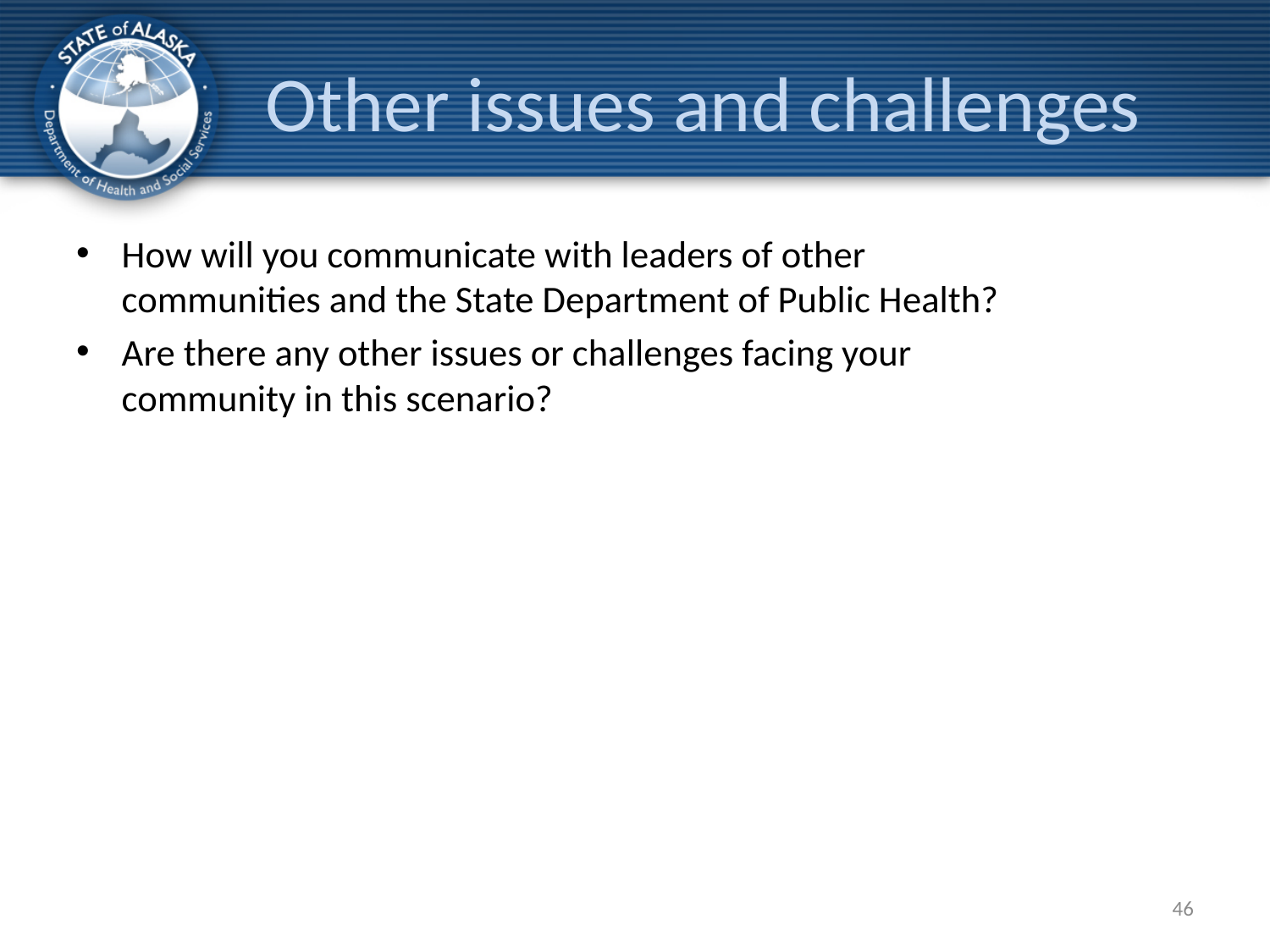

# Other issues and challenges
How will you communicate with leaders of other communities and the State Department of Public Health?
Are there any other issues or challenges facing your community in this scenario?
46